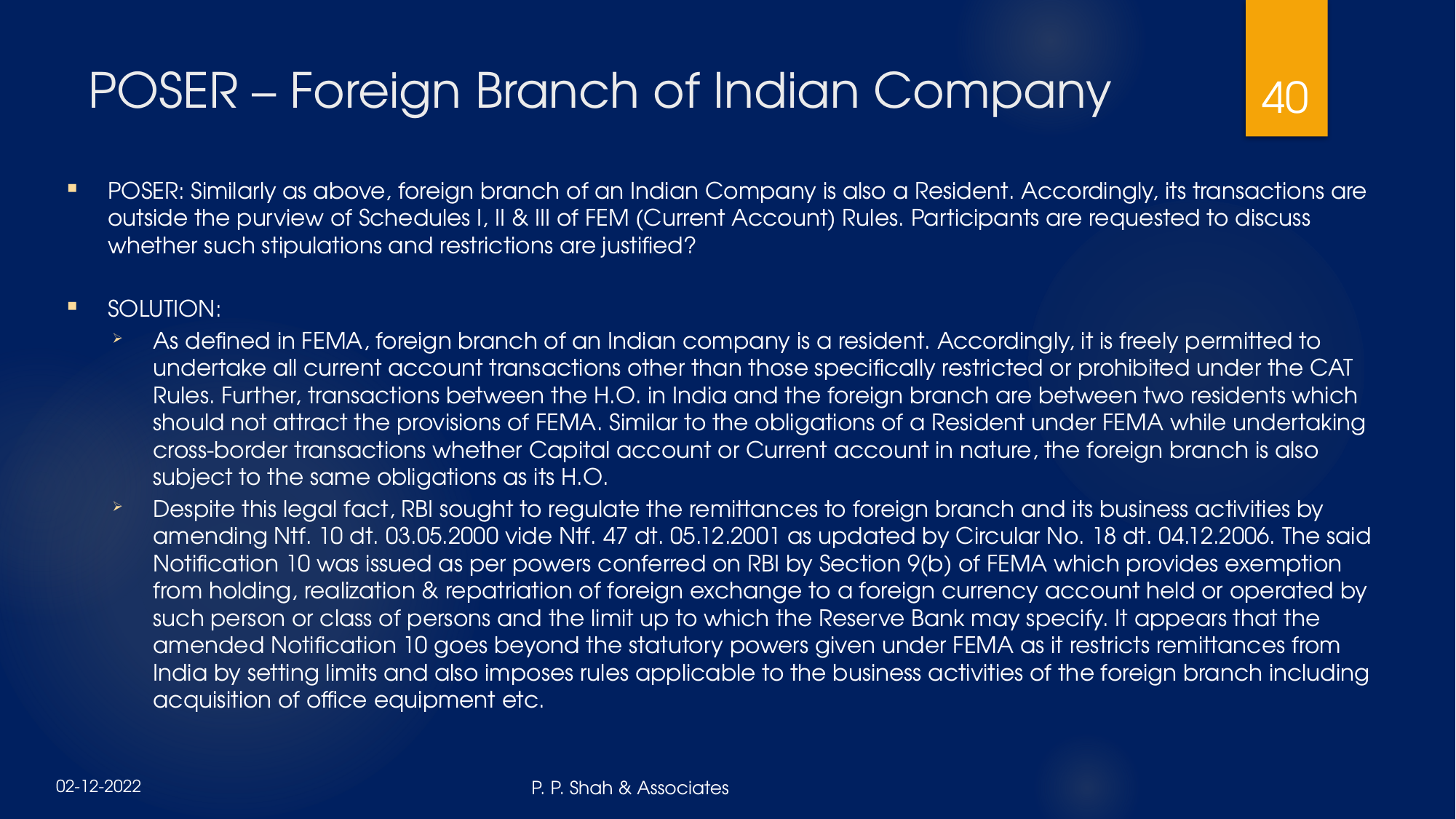

40
# POSER – Foreign Branch of Indian Company
POSER: Similarly as above, foreign branch of an Indian Company is also a Resident. Accordingly, its transactions are outside the purview of Schedules I, II & III of FEM (Current Account) Rules. Participants are requested to discuss whether such stipulations and restrictions are justified?

SOLUTION:
As defined in FEMA, foreign branch of an Indian company is a resident. Accordingly, it is freely permitted to undertake all current account transactions other than those specifically restricted or prohibited under the CAT Rules. Further, transactions between the H.O. in India and the foreign branch are between two residents which should not attract the provisions of FEMA. Similar to the obligations of a Resident under FEMA while undertaking cross-border transactions whether Capital account or Current account in nature, the foreign branch is also subject to the same obligations as its H.O.
Despite this legal fact, RBI sought to regulate the remittances to foreign branch and its business activities by amending Ntf. 10 dt. 03.05.2000 vide Ntf. 47 dt. 05.12.2001 as updated by Circular No. 18 dt. 04.12.2006. The said Notification 10 was issued as per powers conferred on RBI by Section 9(b) of FEMA which provides exemption from holding, realization & repatriation of foreign exchange to a foreign currency account held or operated by such person or class of persons and the limit up to which the Reserve Bank may specify. It appears that the amended Notification 10 goes beyond the statutory powers given under FEMA as it restricts remittances from India by setting limits and also imposes rules applicable to the business activities of the foreign branch including acquisition of office equipment etc.

P. P. Shah & Associates
02-12-2022